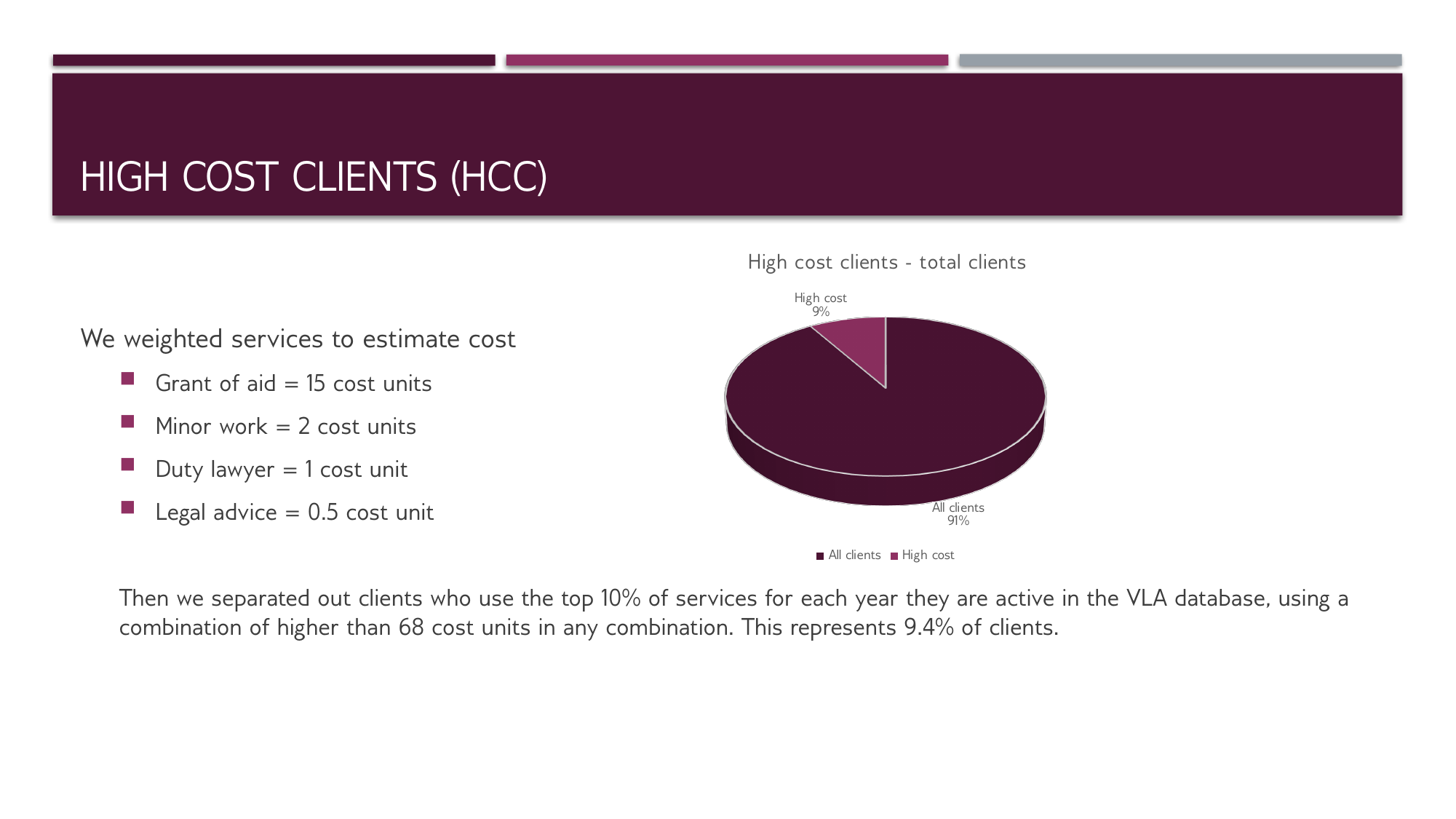

# High cost clients (HCC)

[unsupported chart]

We weighted services to estimate cost
Grant of aid = 15 cost units
Minor work = 2 cost units
Duty lawyer = 1 cost unit
Legal advice = 0.5 cost unit

Then we separated out clients who use the top 10% of services for each year they are active in the VLA database, using a combination of higher than 68 cost units in any combination. This represents 9.4% of clients.